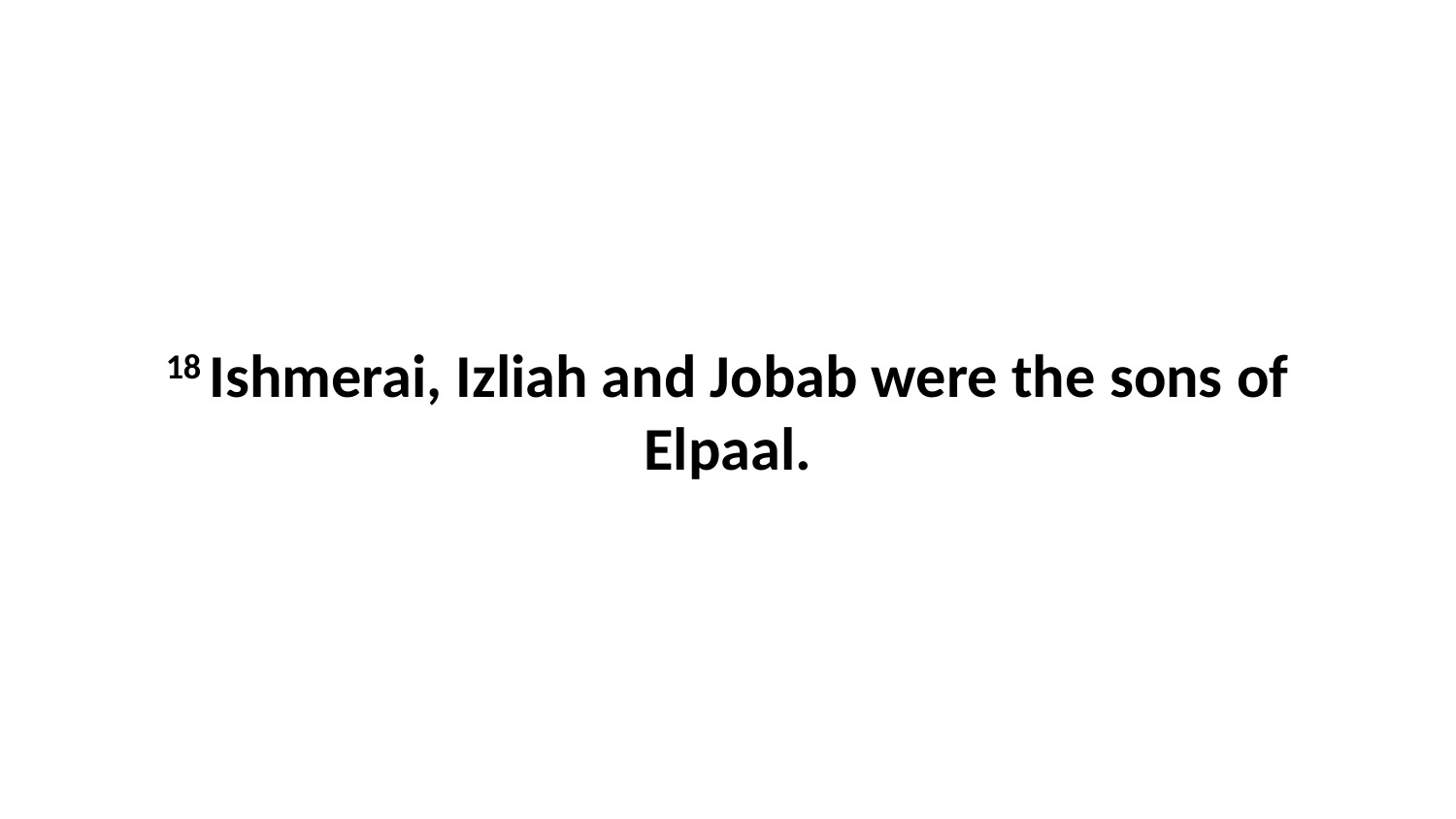

18 Ishmerai, Izliah and Jobab were the sons of Elpaal.